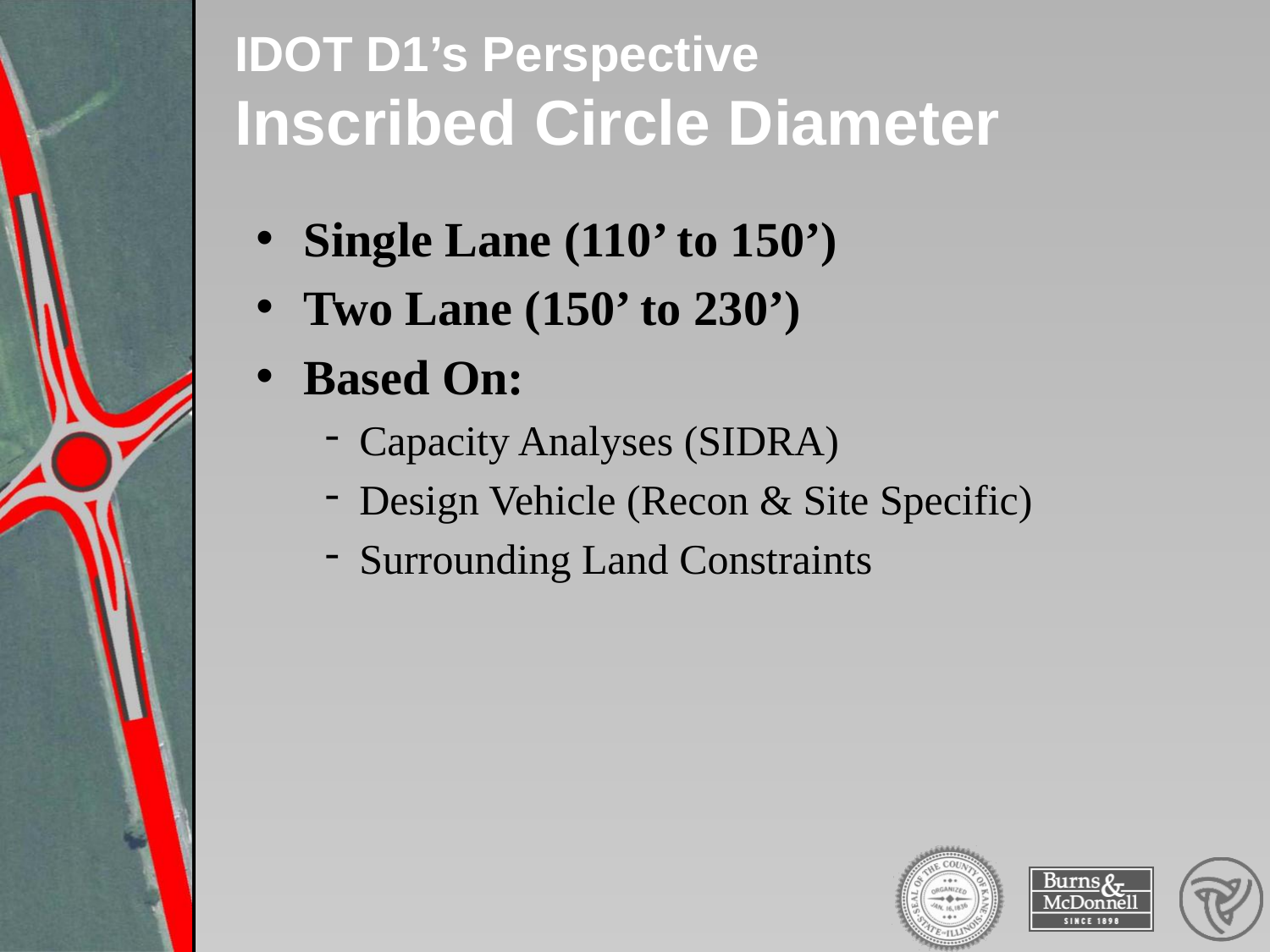

# IDOT D1’s Perspective Inscribed Circle Diameter
Single Lane (110’ to 150’)
Two Lane (150’ to 230’)
Based On:
Capacity Analyses (SIDRA)
Design Vehicle (Recon & Site Specific)
Surrounding Land Constraints